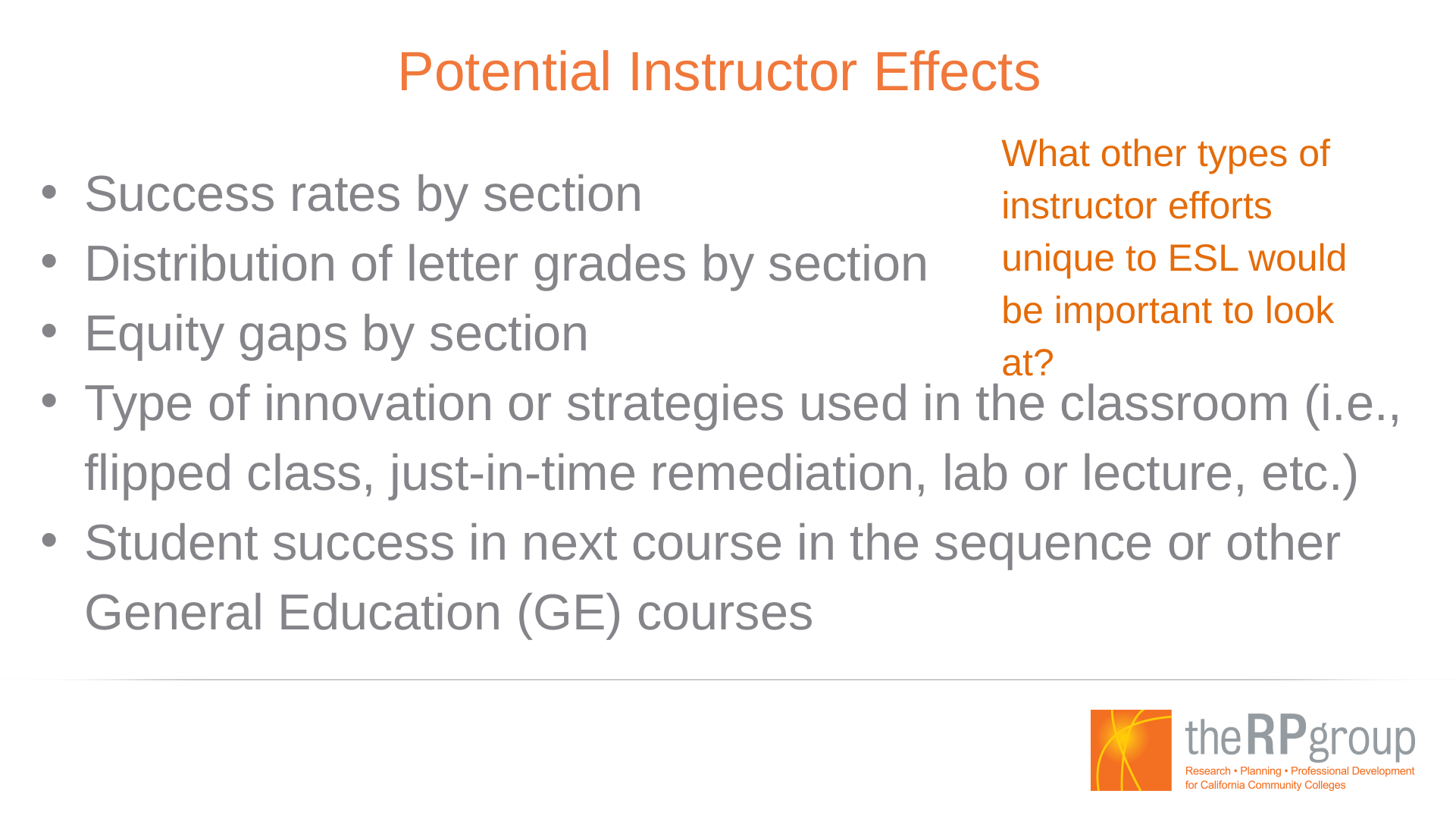

# Potential Instructor Effects
What other types of instructor efforts unique to ESL would be important to look at?

Success rates by section
Distribution of letter grades by section
Equity gaps by section
Type of innovation or strategies used in the classroom (i.e., flipped class, just-in-time remediation, lab or lecture, etc.)
Student success in next course in the sequence or other General Education (GE) courses